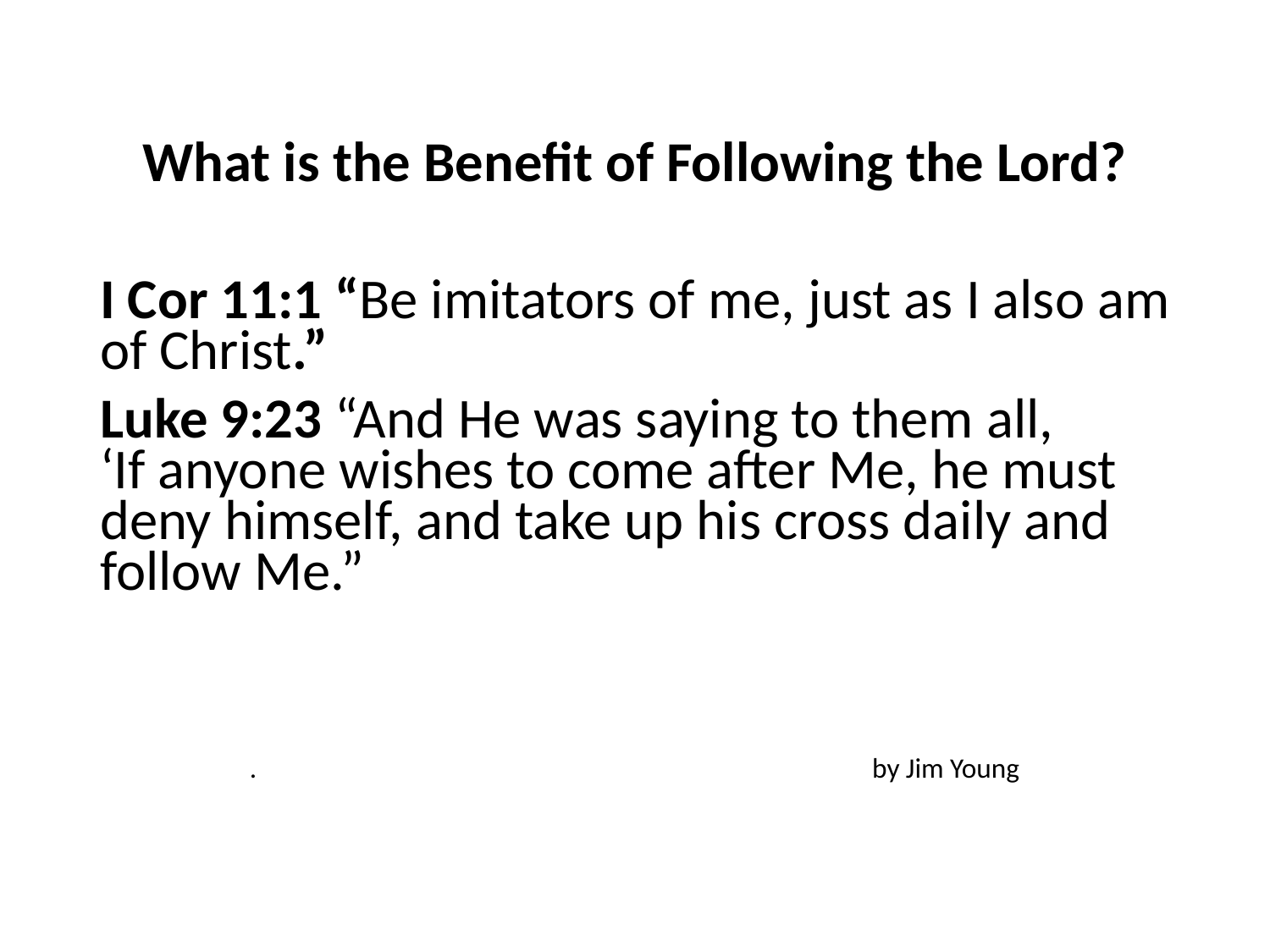

#

What is the Benefit of Following the Lord?

I Cor 11:1 “Be imitators of me, just as I also am of Christ.”
Luke 9:23 “And He was saying to them all,      ‘If anyone wishes to come after Me, he must deny himself, and take up his cross daily and follow Me.”

.                                                                                                 by Jim Young